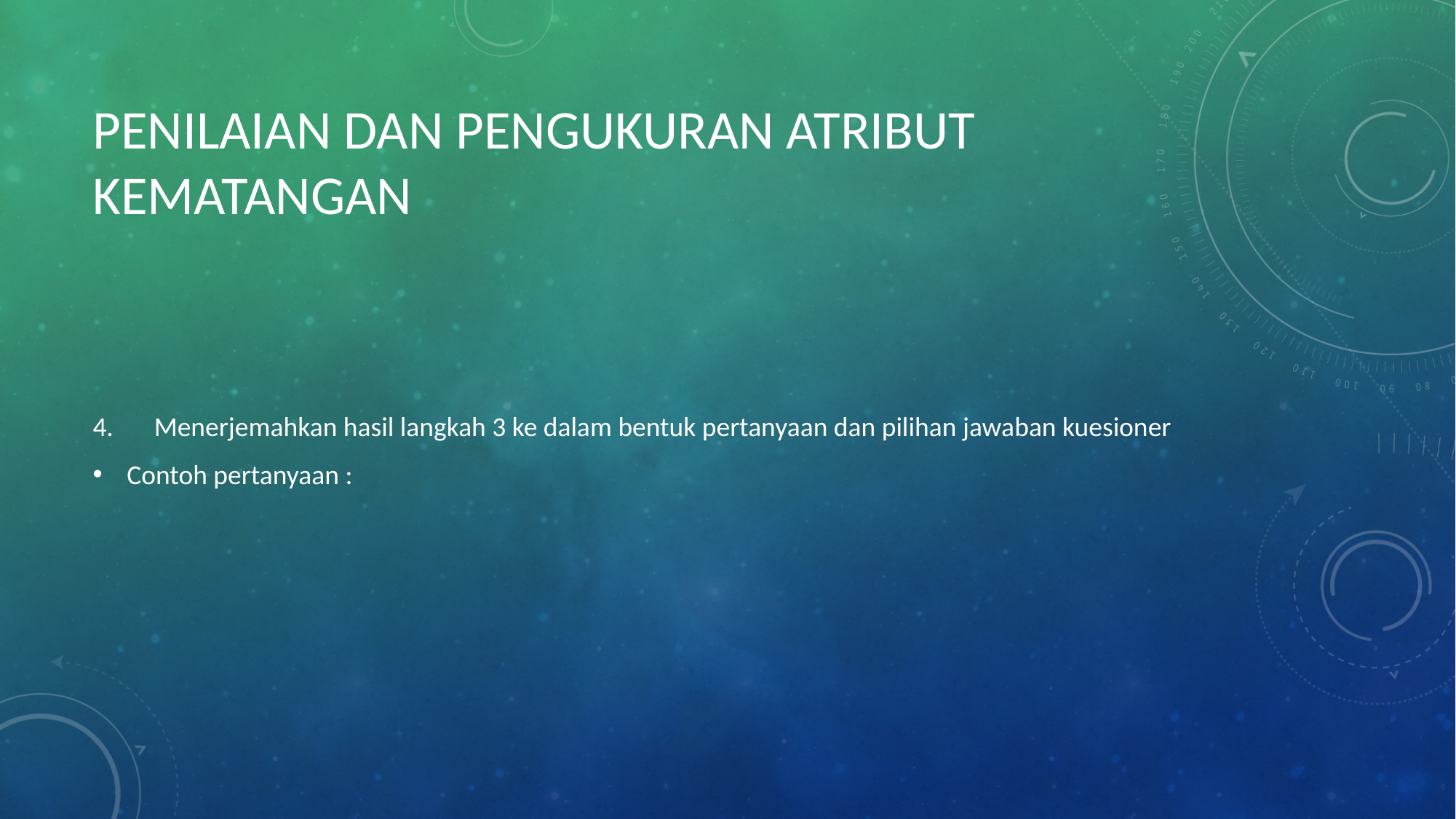

# Penilaian dan Pengukuran atribut kematangan
Menerjemahkan hasil langkah 3 ke dalam bentuk pertanyaan dan pilihan jawaban kuesioner
Contoh pertanyaan :